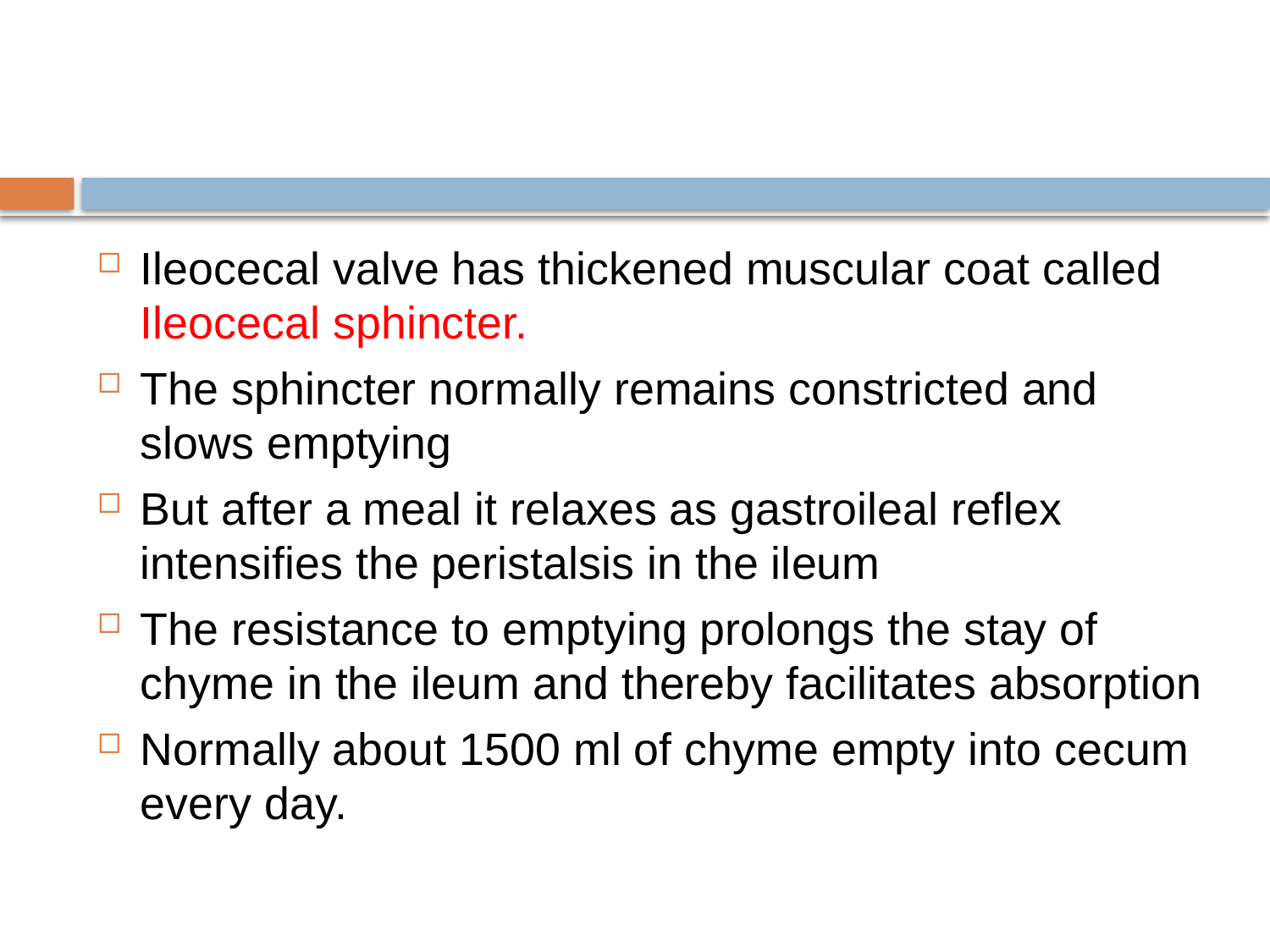

#
Ileocecal valve has thickened muscular coat called Ileocecal sphincter.
The sphincter normally remains constricted and slows emptying
But after a meal it relaxes as gastroileal reflex intensifies the peristalsis in the ileum
The resistance to emptying prolongs the stay of chyme in the ileum and thereby facilitates absorption
Normally about 1500 ml of chyme empty into cecum every day.